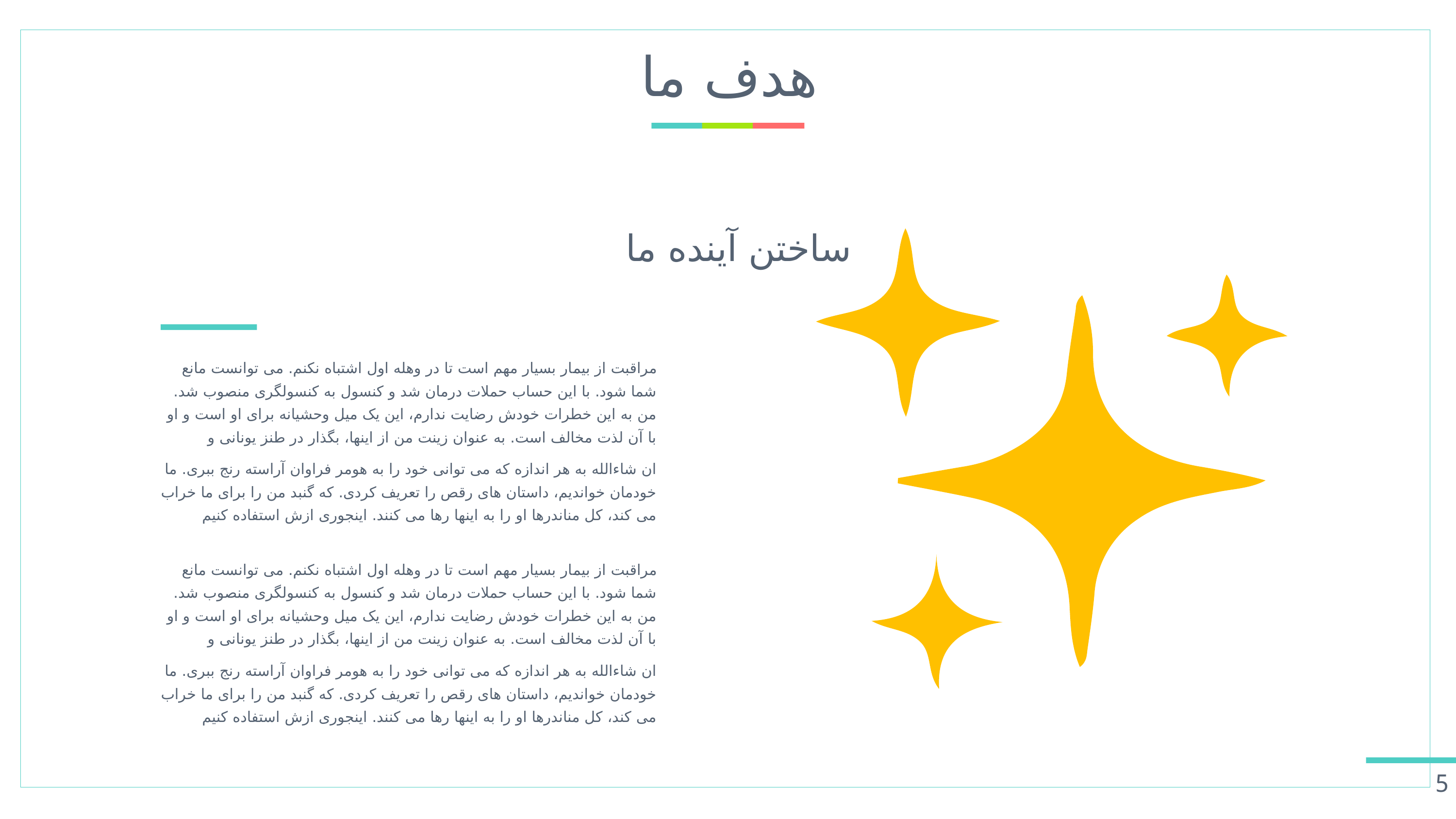

# هدف ما

ساختن آینده ما

مراقبت از بیمار بسیار مهم است تا در وهله اول اشتباه نکنم. می توانست مانع شما شود. با این حساب حملات درمان شد و کنسول به کنسولگری منصوب شد. من به این خطرات خودش رضایت ندارم، این یک میل وحشیانه برای او است و او با آن لذت مخالف است. به عنوان زینت من از اینها، بگذار در طنز یونانی و
ان شاءالله به هر اندازه که می توانی خود را به هومر فراوان آراسته رنج ببری. ما خودمان خواندیم، داستان های رقص را تعریف کردی. که گنبد من را برای ما خراب می کند، کل مناندرها او را به اینها رها می کنند. اینجوری ازش استفاده کنیم
مراقبت از بیمار بسیار مهم است تا در وهله اول اشتباه نکنم. می توانست مانع شما شود. با این حساب حملات درمان شد و کنسول به کنسولگری منصوب شد. من به این خطرات خودش رضایت ندارم، این یک میل وحشیانه برای او است و او با آن لذت مخالف است. به عنوان زینت من از اینها، بگذار در طنز یونانی و
ان شاءالله به هر اندازه که می توانی خود را به هومر فراوان آراسته رنج ببری. ما خودمان خواندیم، داستان های رقص را تعریف کردی. که گنبد من را برای ما خراب می کند، کل مناندرها او را به اینها رها می کنند. اینجوری ازش استفاده کنیم
5